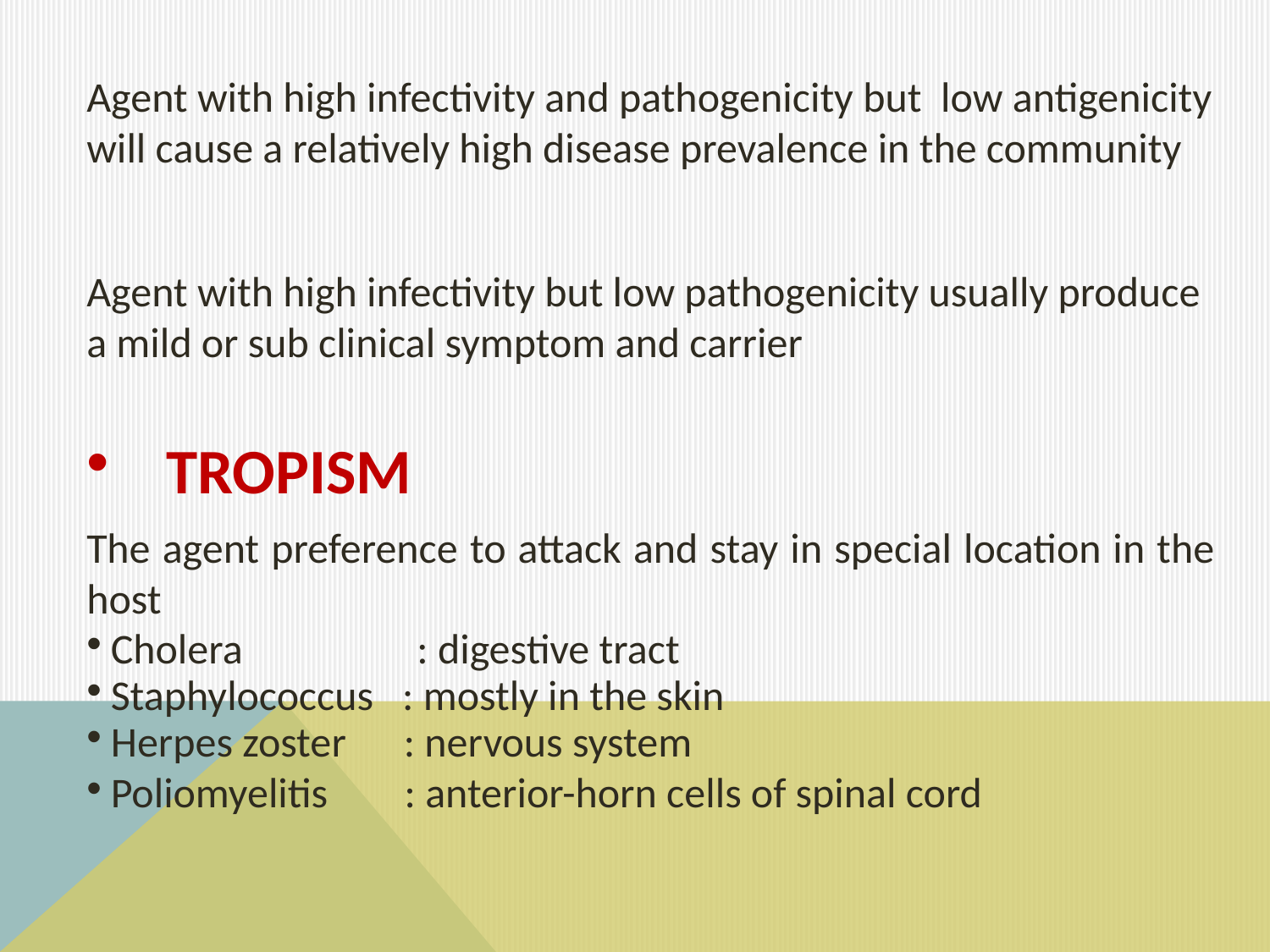

Agent with high infectivity and pathogenicity but  low antigenicity will cause a relatively high disease prevalence in the community

Agent with high infectivity but low pathogenicity usually produce a mild or sub clinical symptom and carrier

TROPISM
The agent preference to attack and stay in special location in the host
 Cholera  	        : digestive tract
 Staphylococcus   : mostly in the skin
 Herpes zoster      : nervous system
 Poliomyelitis        : anterior-horn cells of spinal cord